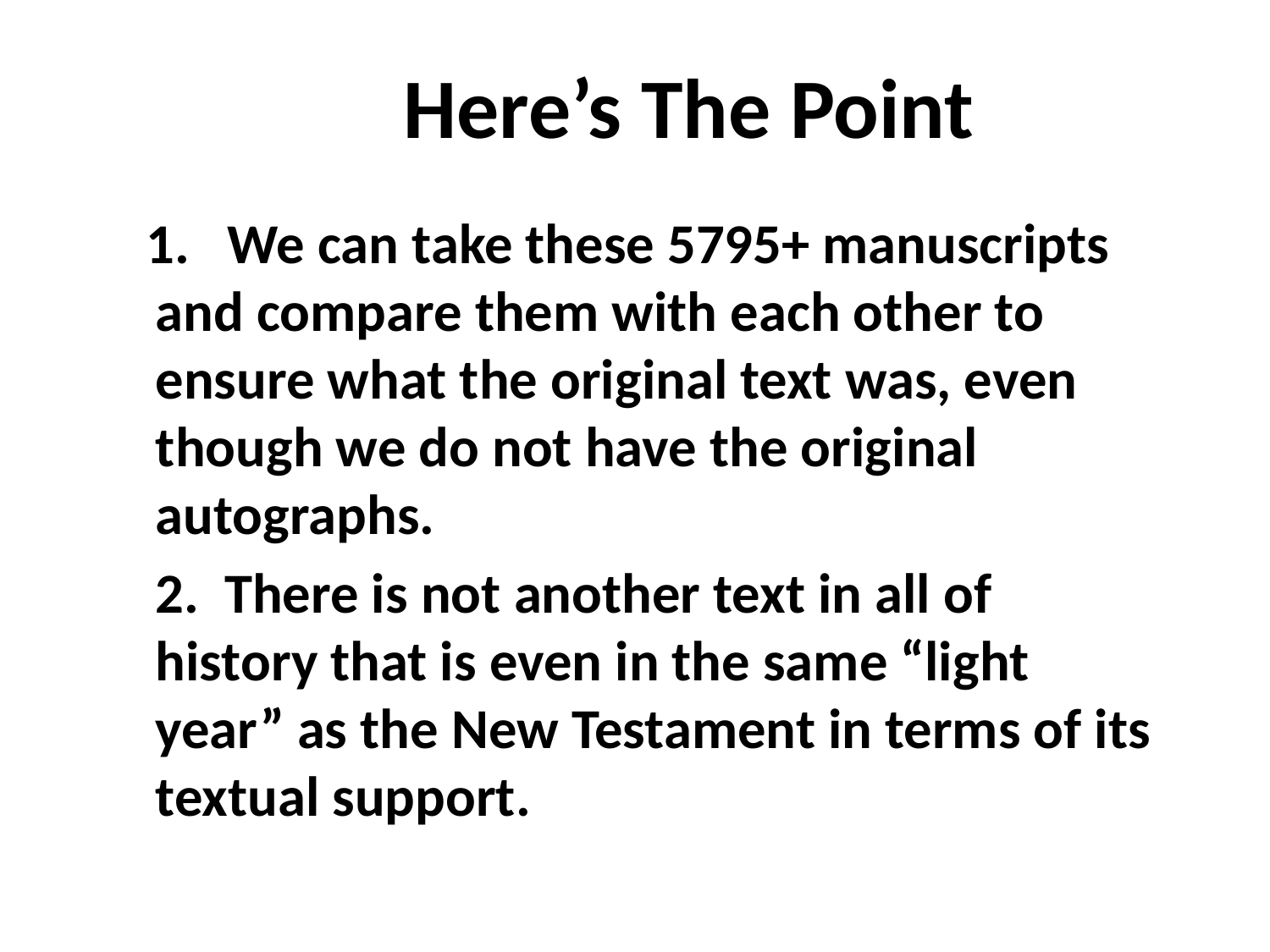

Here’s The Point
   1.   We can take these 5795+ manuscripts and compare them with each other to ensure what the original text was, even though we do not have the original autographs.
	2.  There is not another text in all of history that is even in the same “light year” as the New Testament in terms of its textual support.